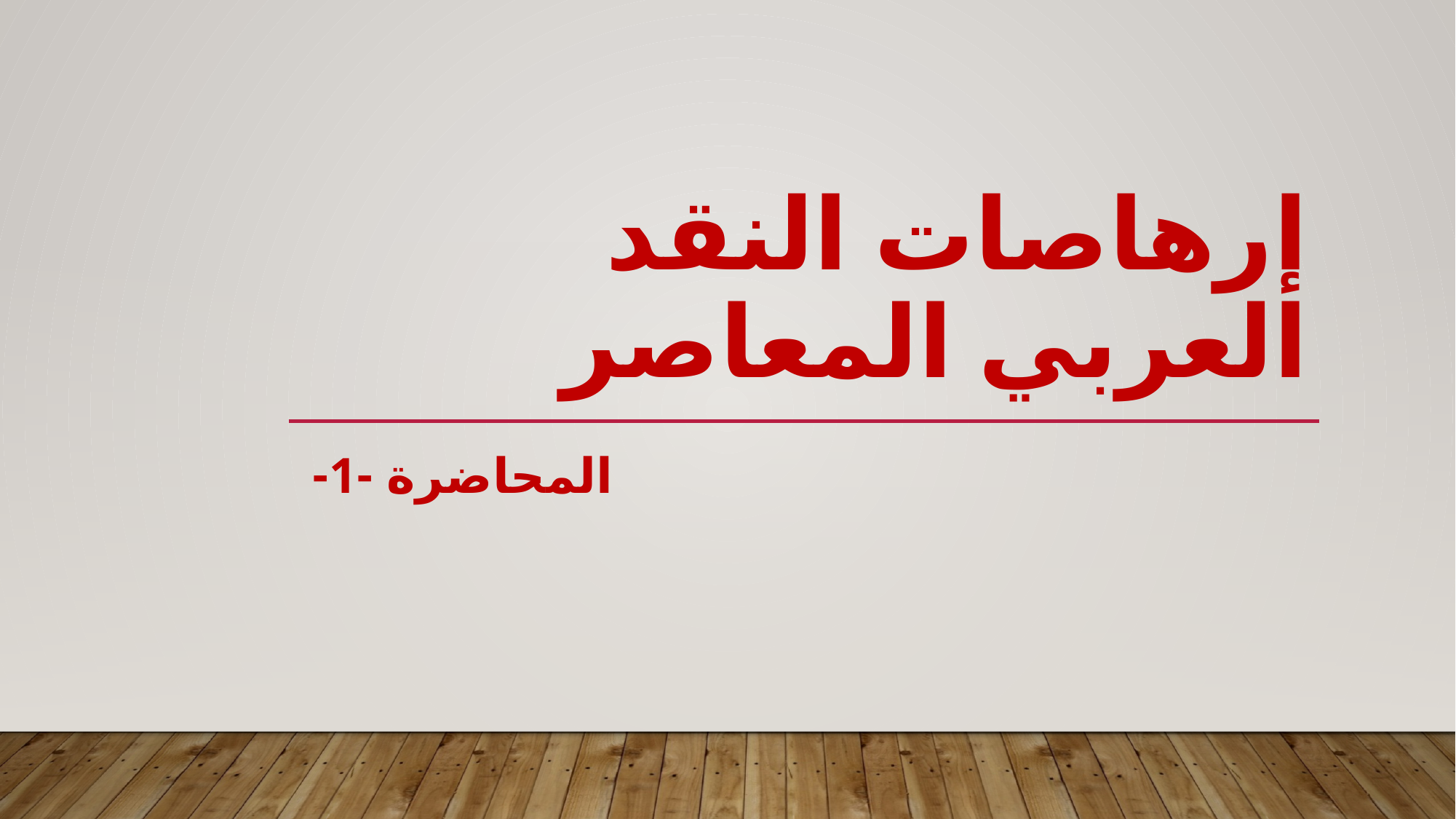

# إرهاصات النقد العربي المعاصر
المحاضرة -1-